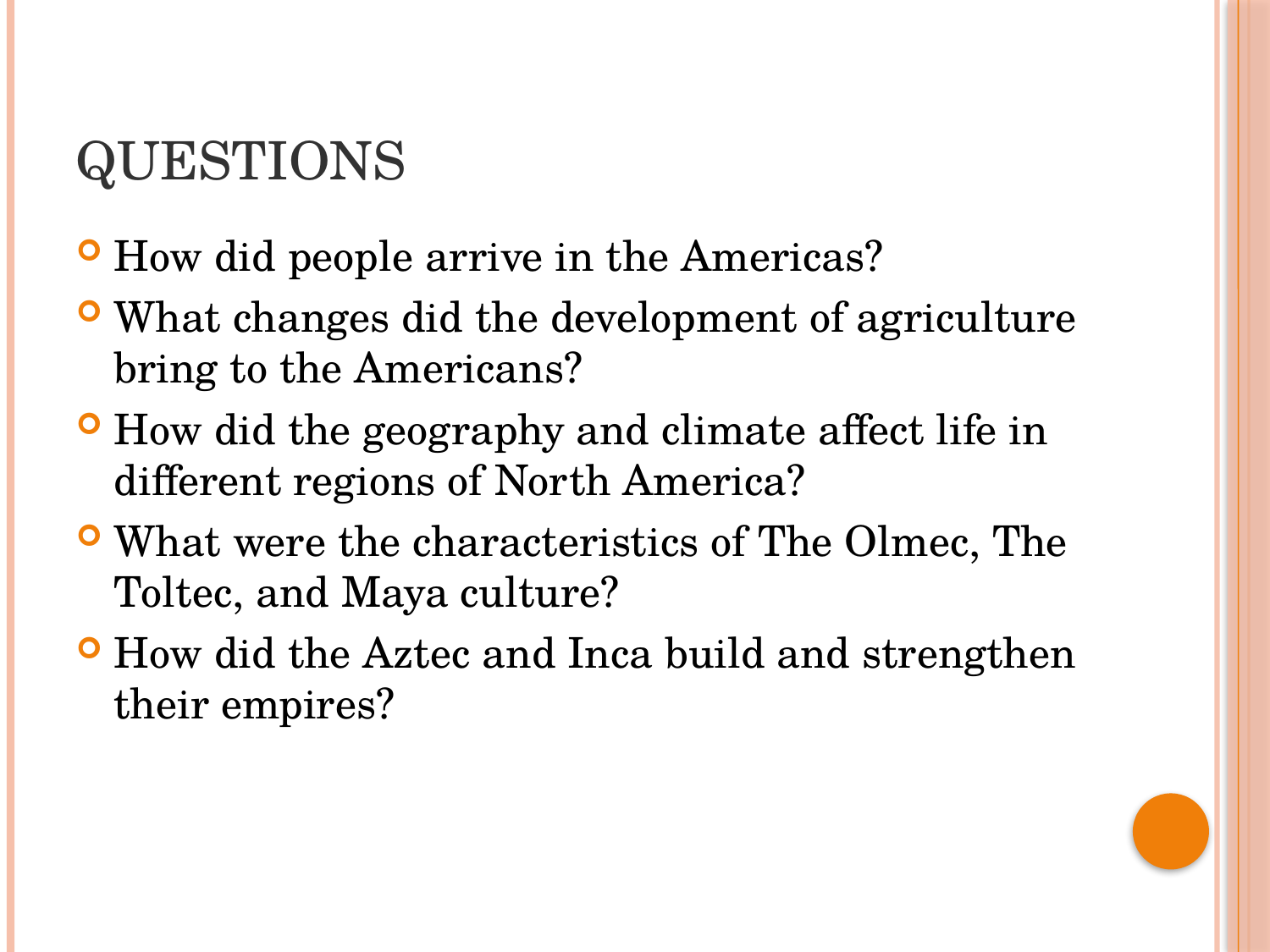

# Questions
How did people arrive in the Americas?
What changes did the development of agriculture bring to the Americans?
How did the geography and climate affect life in different regions of North America?
What were the characteristics of The Olmec, The Toltec, and Maya culture?
How did the Aztec and Inca build and strengthen their empires?